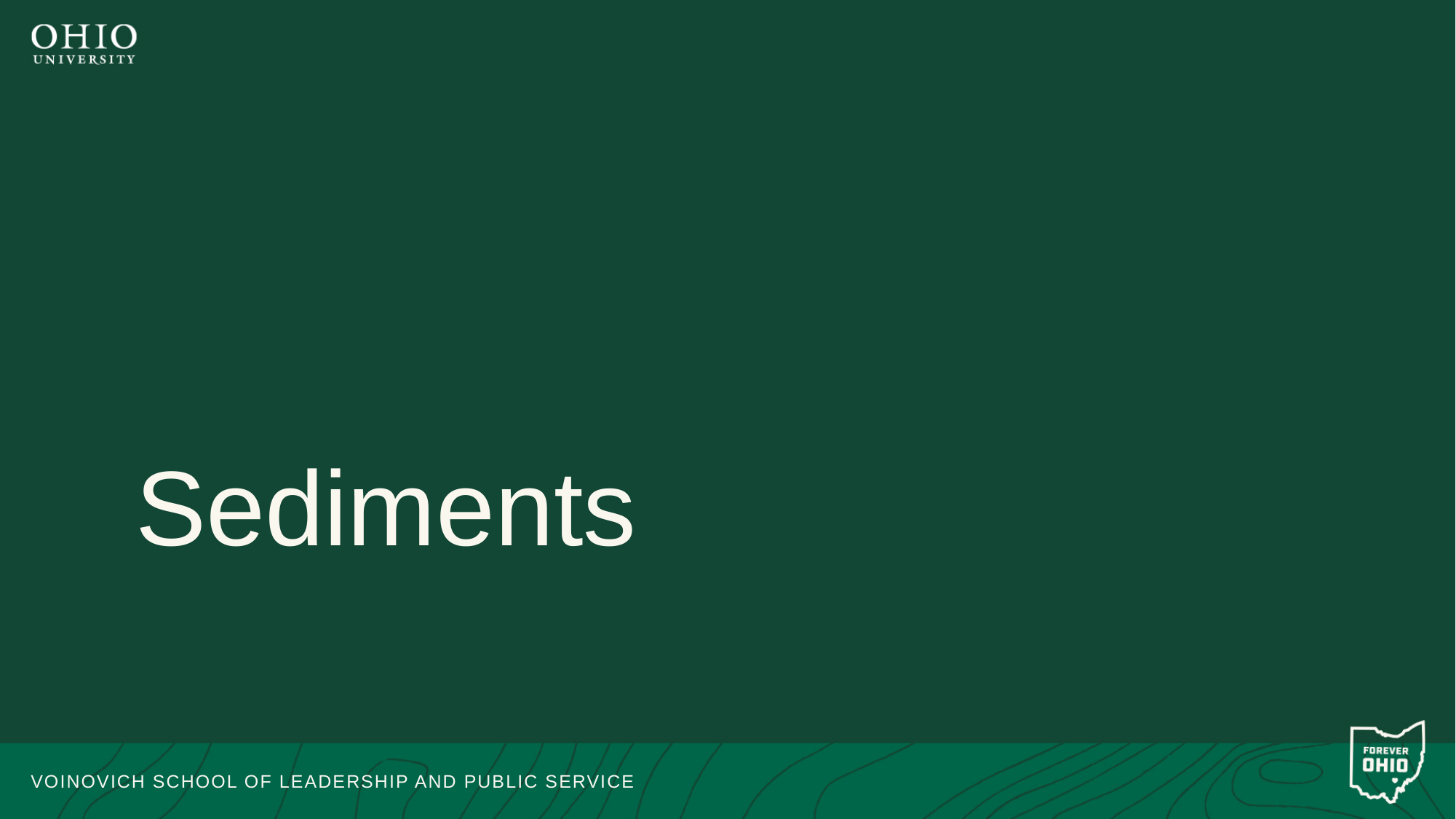

# Sediments

VOINOVICH SCHOOL OF LEADERSHIP AND PUBLIC SERVICE